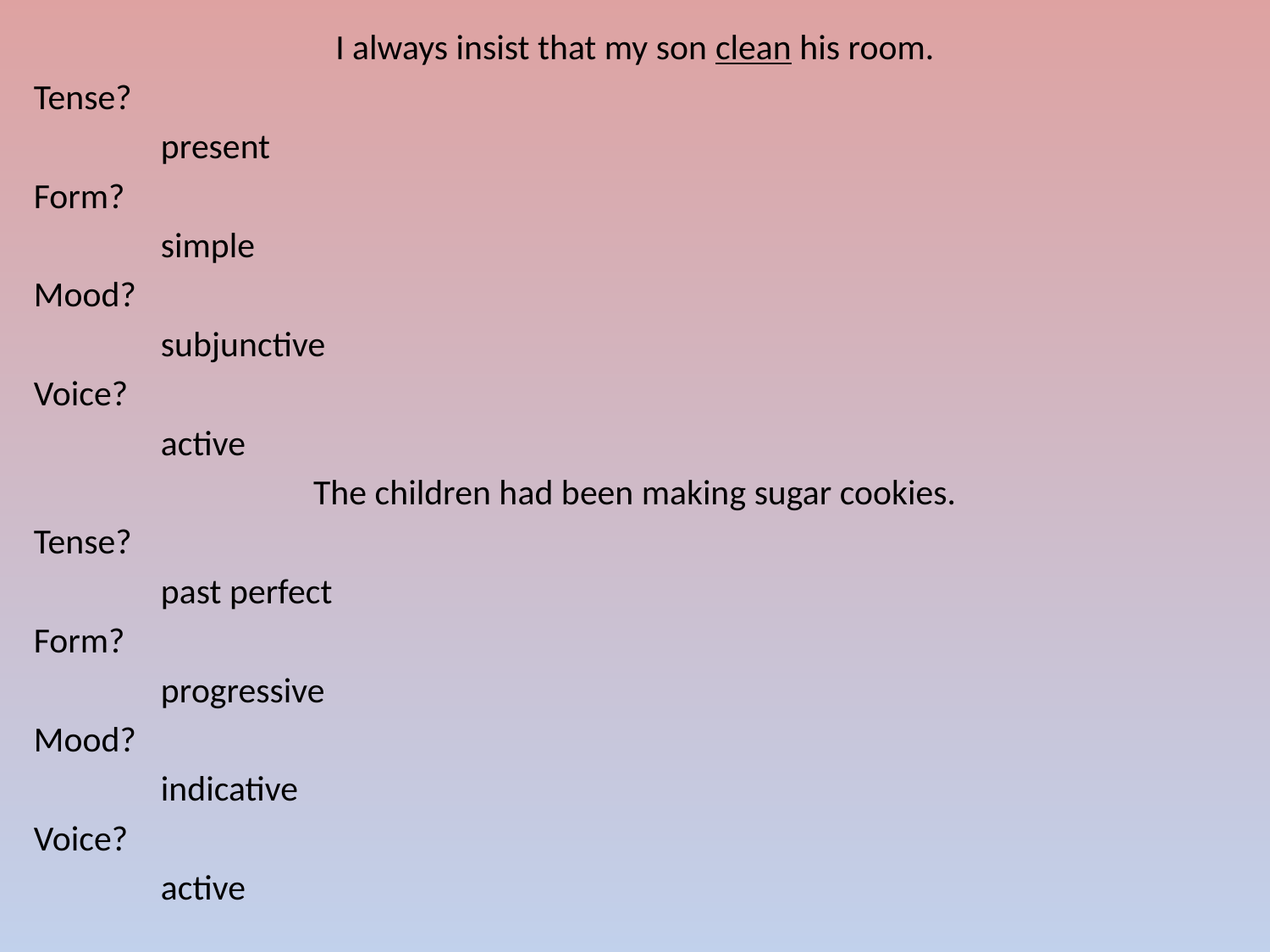

I always insist that my son clean his room.
Tense?
	present
Form?
	simple
Mood?
	subjunctive
Voice?
	active
The children had been making sugar cookies.
Tense?
	past perfect
Form?
	progressive
Mood?
	indicative
Voice?
	active
#